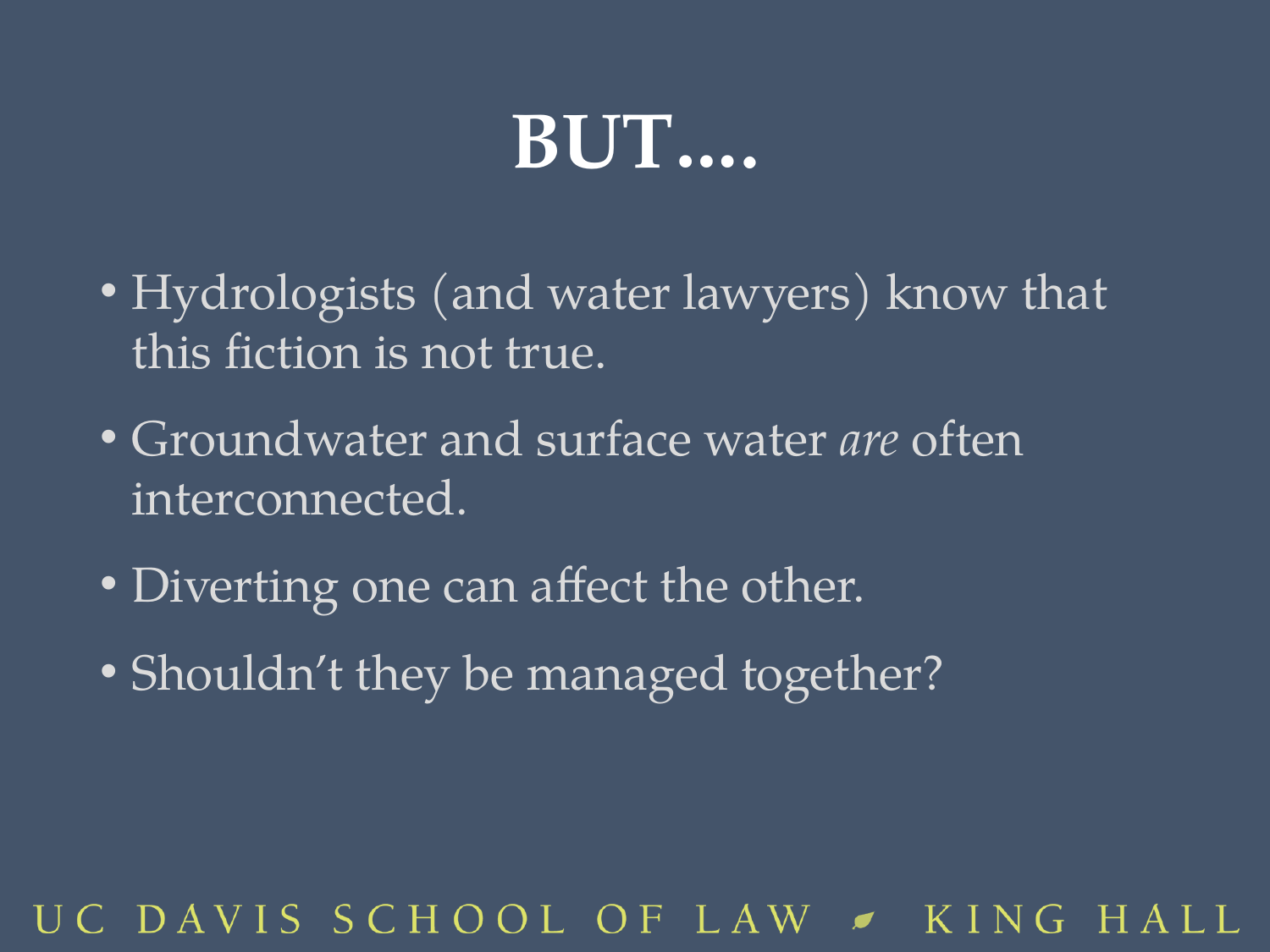

# BUT….
Hydrologists (and water lawyers) know that this fiction is not true.
Groundwater and surface water are often interconnected.
Diverting one can affect the other.
Shouldn’t they be managed together?